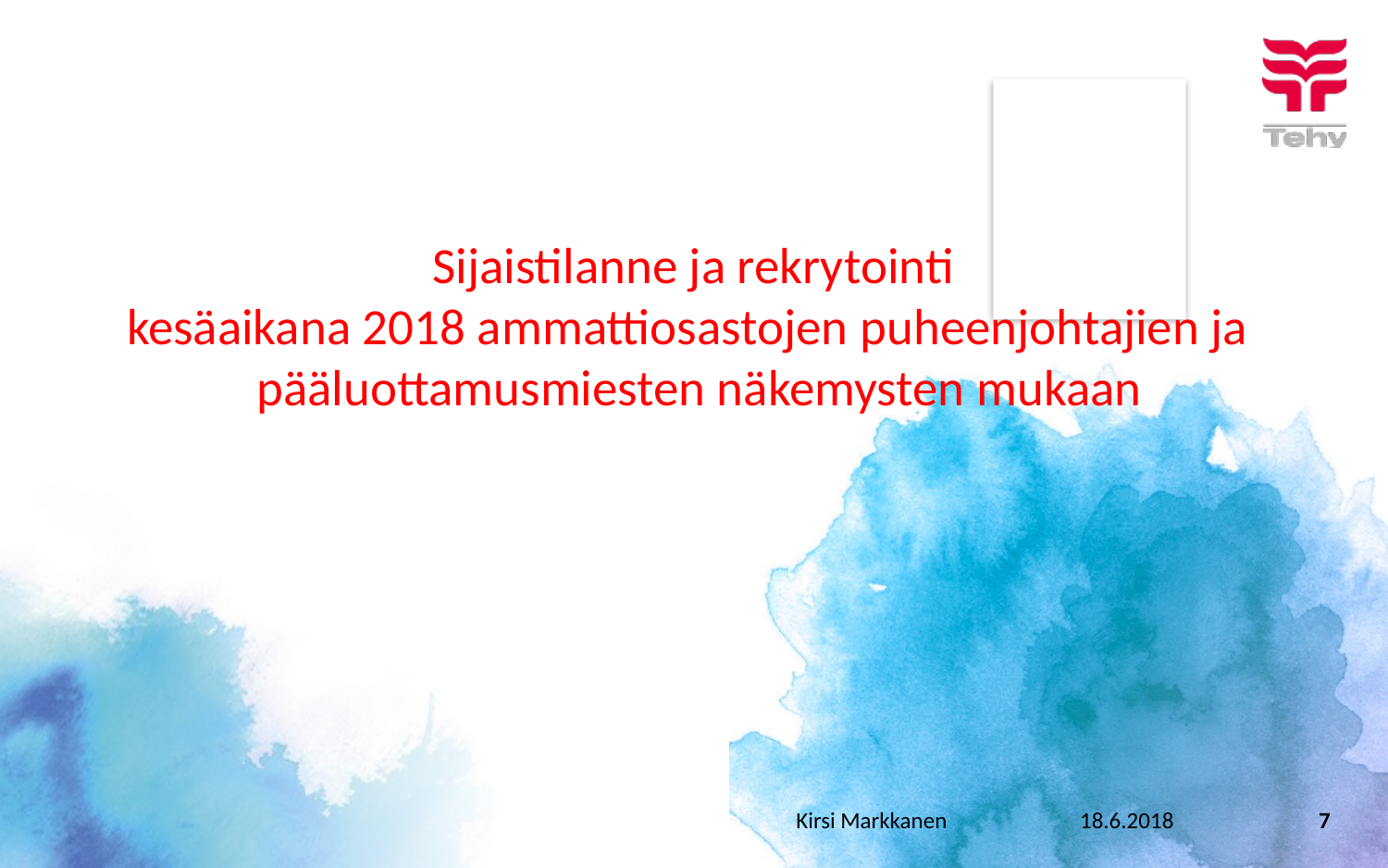

# Sijaistilanne ja rekrytointi kesäaikana 2018 ammattiosastojen puheenjohtajien ja pääluottamusmiesten näkemysten mukaan
18.6.2018
Kirsi Markkanen
7